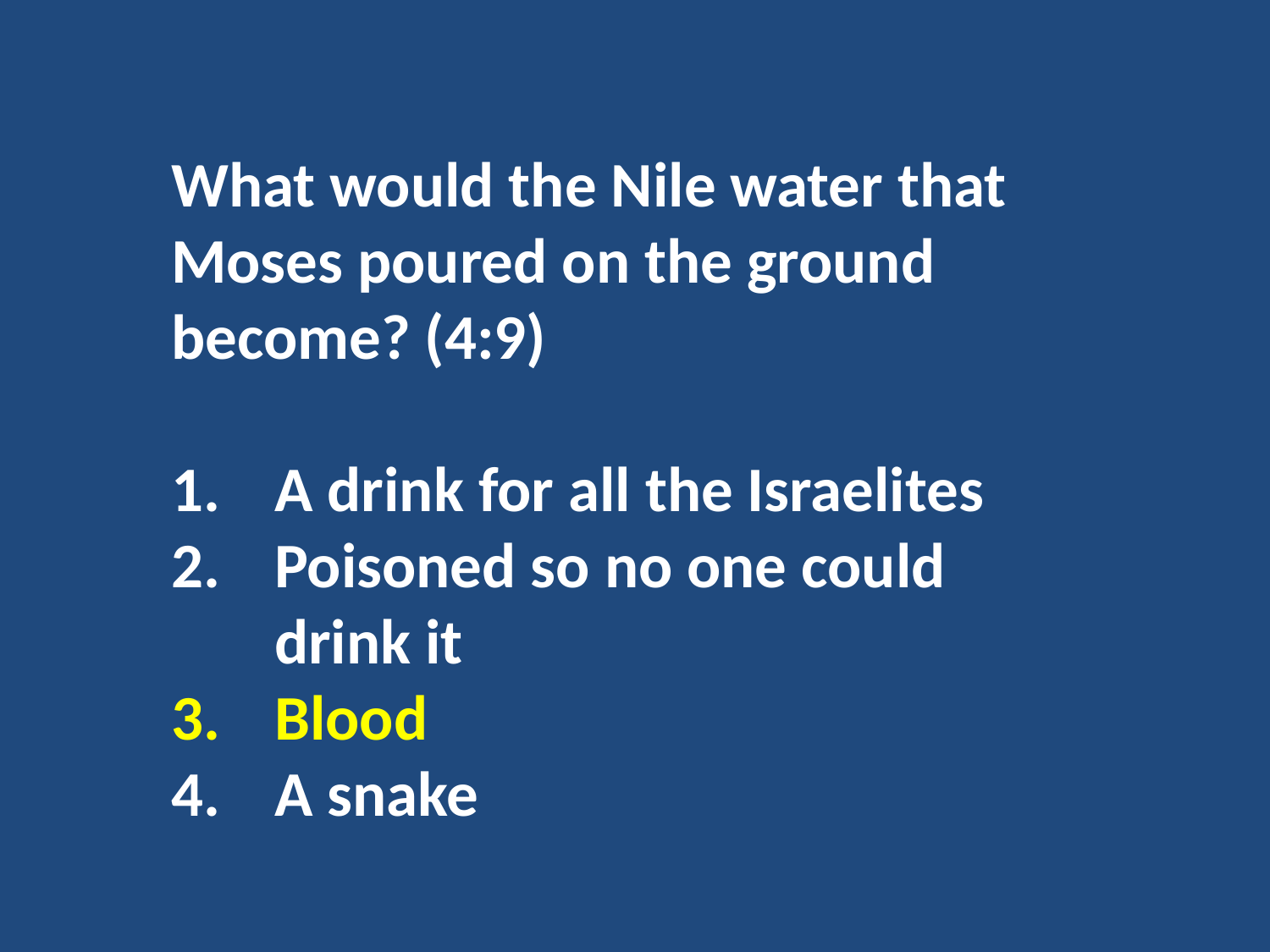

What would the Nile water that Moses poured on the ground become? (4:9)

A drink for all the Israelites
Poisoned so no one could drink it
Blood
A snake